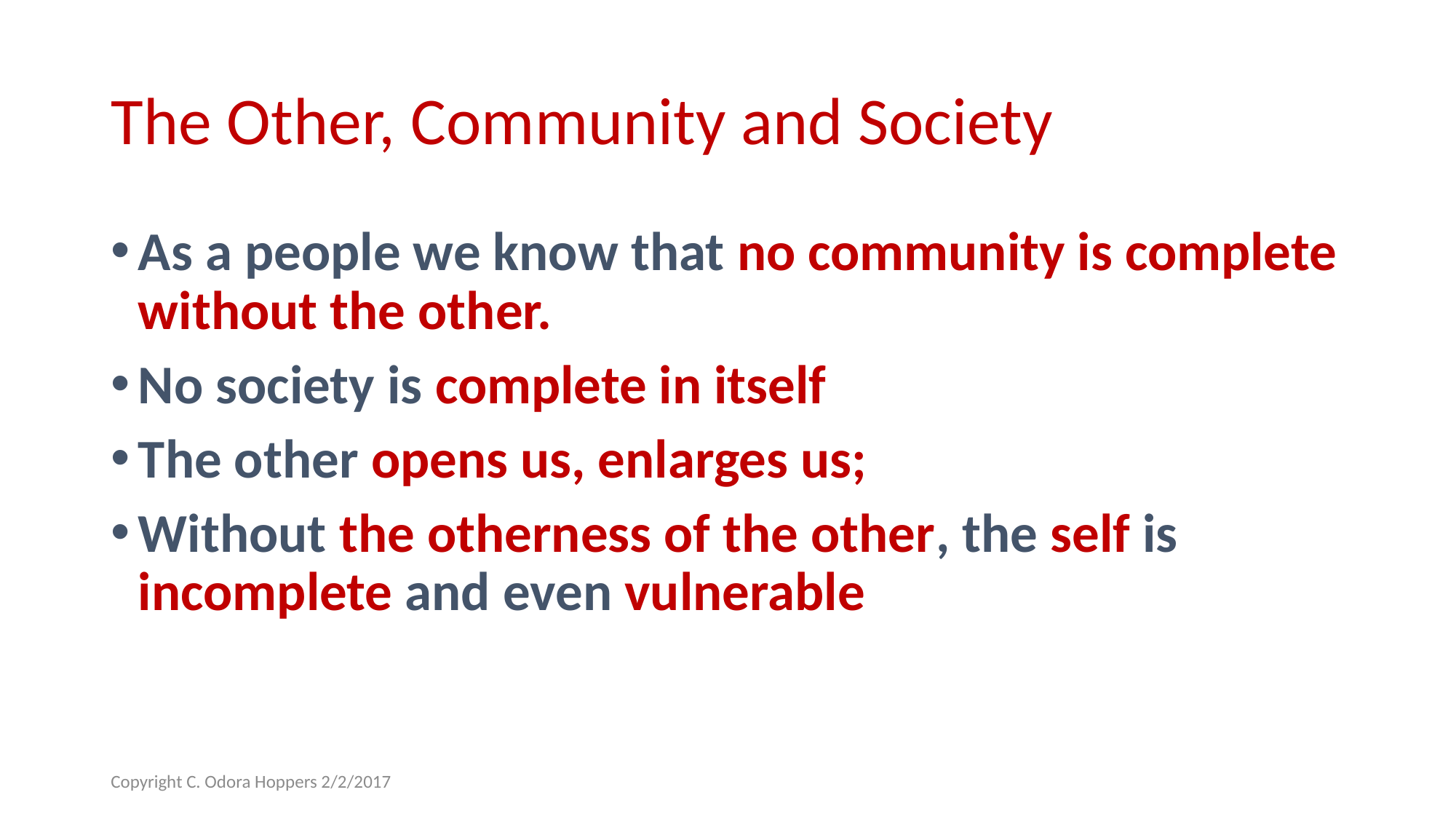

# The Other, Community and Society
As a people we know that no community is complete without the other.
No society is complete in itself
The other opens us, enlarges us;
Without the otherness of the other, the self is incomplete and even vulnerable

Copyright C. Odora Hoppers 2/2/2017